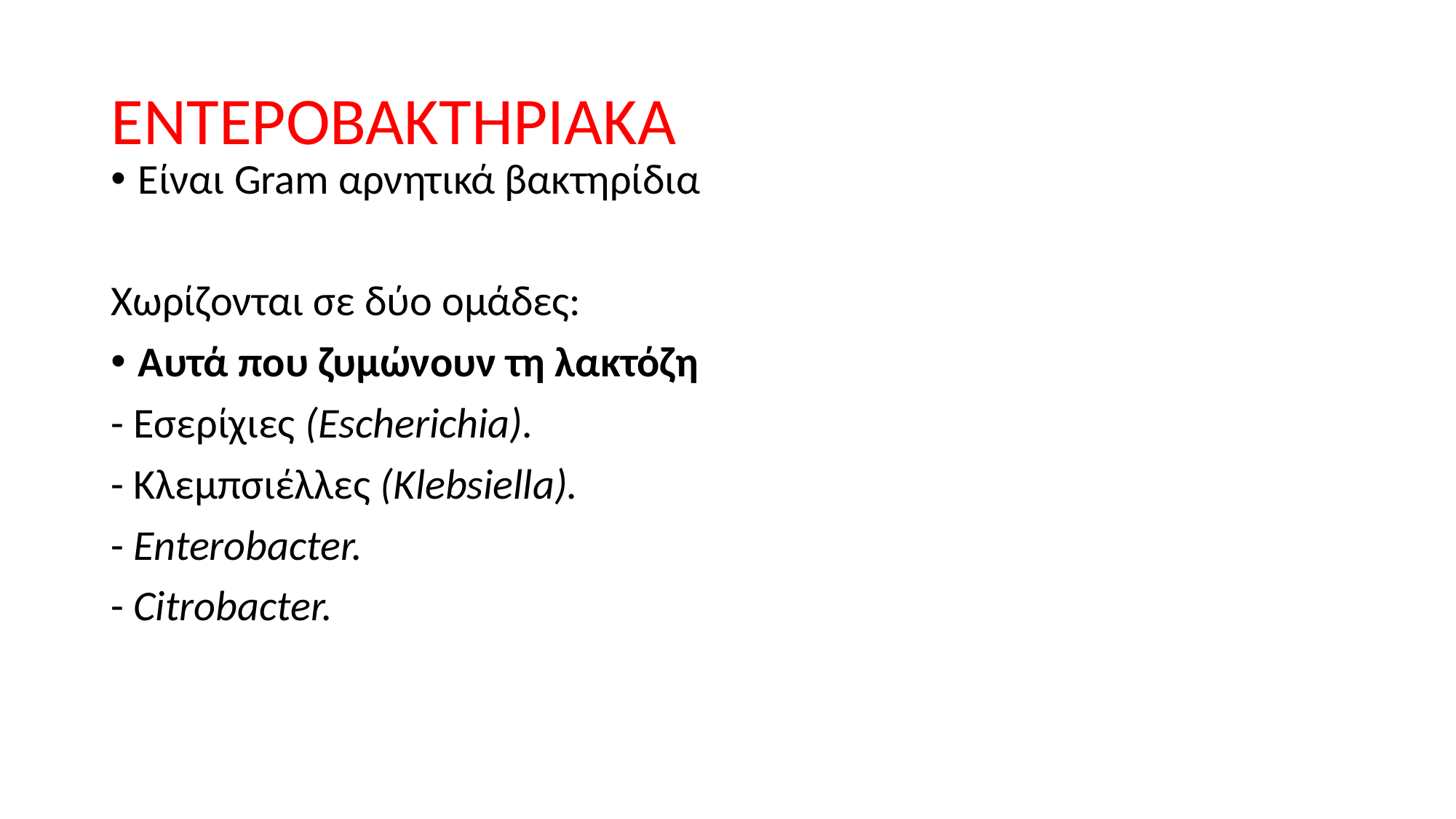

# ΕΝΤΕΡΟΒΑΚΤΗΡΙΑΚΑ
Είναι Gram αρνητικά βακτηρίδια

Χωρίζονται σε δύο ομάδες:
Αυτά που ζυμώνουν τη λακτόζη
- Εσερίχιες (Escherichia).
- Κλεμπσιέλλες (Klebsiella).
- Enterobacter.
- Citrobacter.